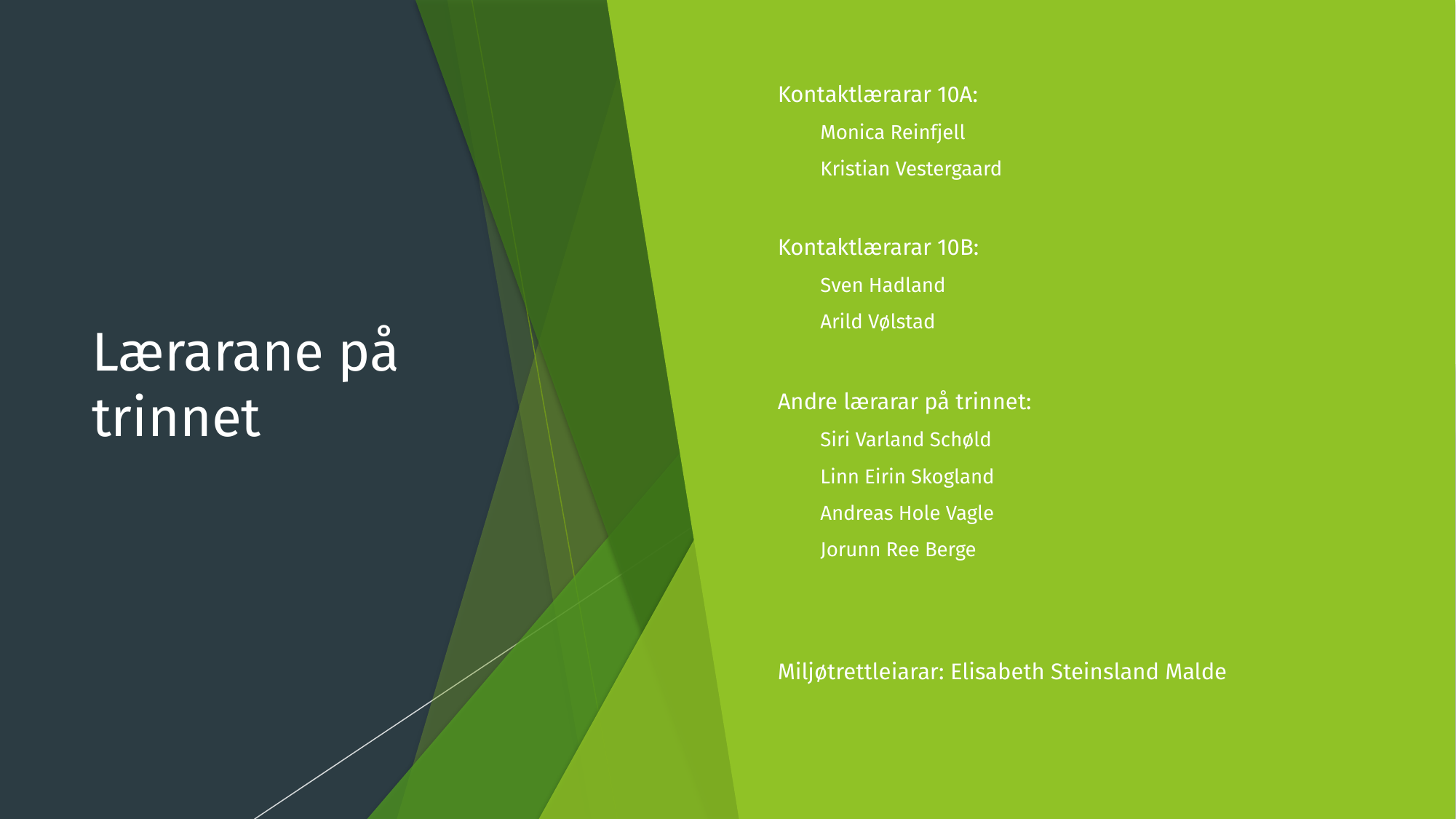

# Lærarane på trinnet
Kontaktlærarar 10A:
Monica Reinfjell
Kristian Vestergaard

Kontaktlærarar 10B:
Sven Hadland
Arild Vølstad

Andre lærarar på trinnet:
Siri Varland Schøld
Linn Eirin Skogland
Andreas Hole Vagle
Jorunn Ree Berge

Miljøtrettleiarar: Elisabeth Steinsland Malde